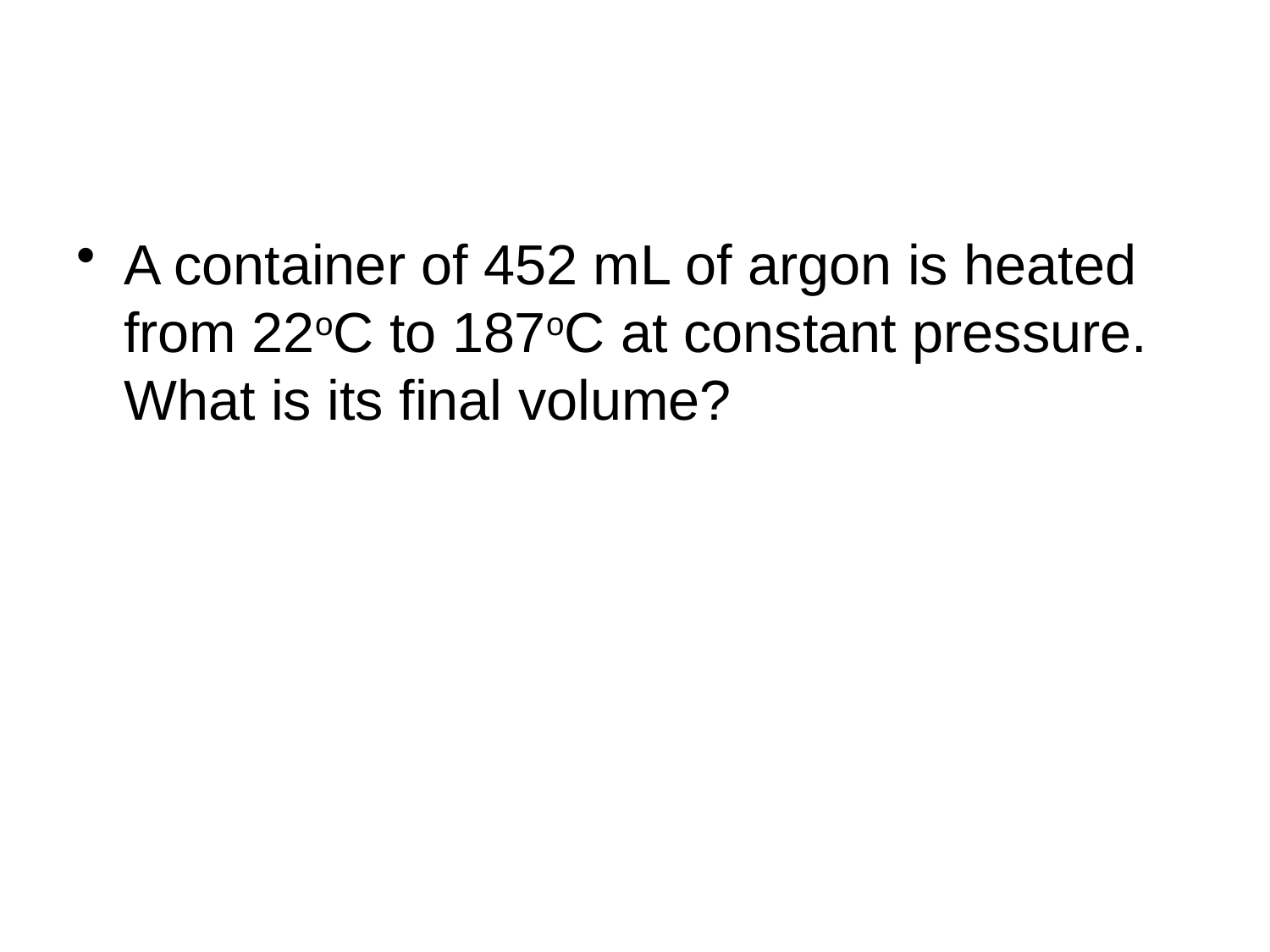

A container of 452 mL of argon is heated from 22oC to 187oC at constant pressure.  What is its final volume?